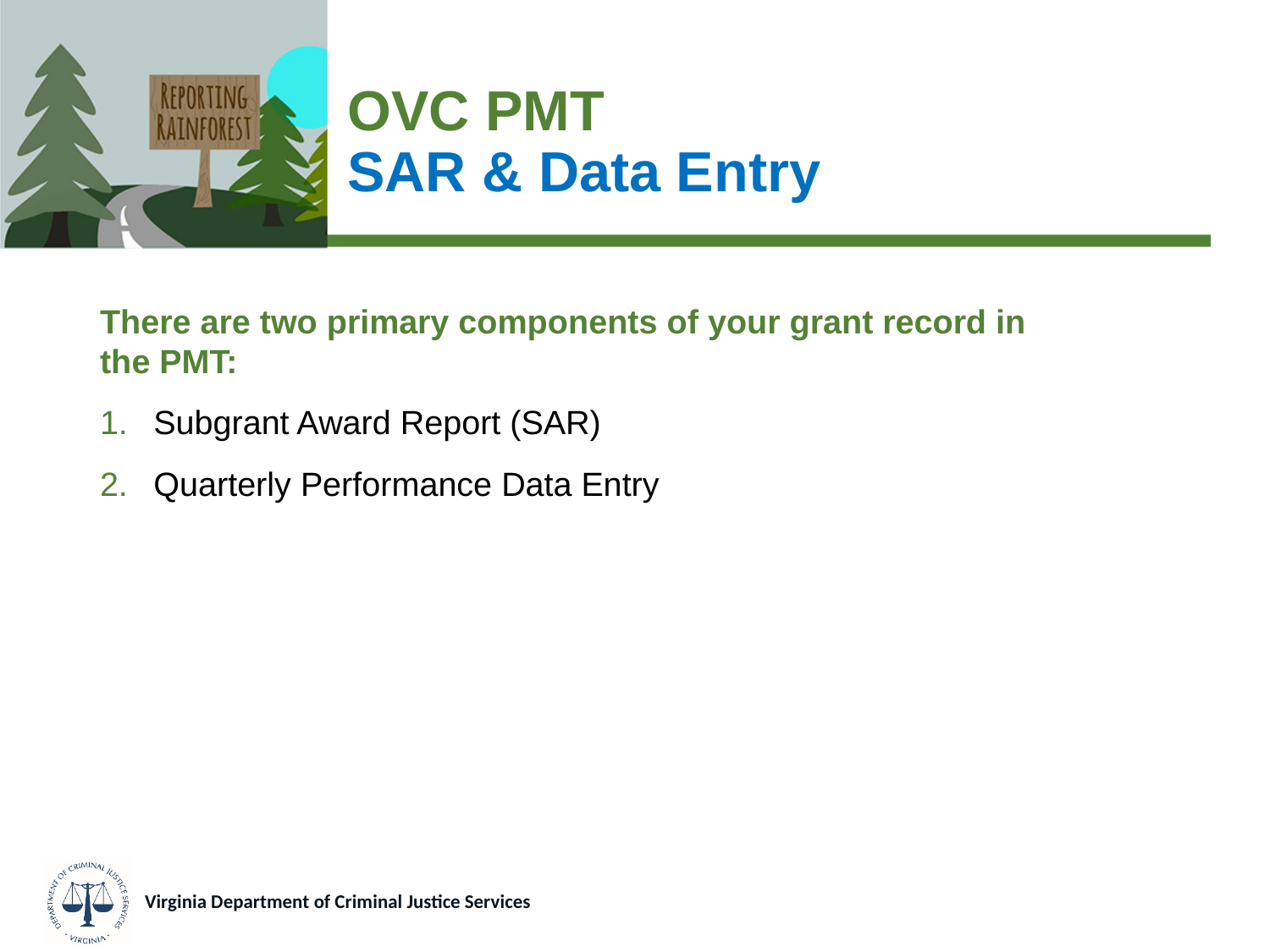

# OVC PMT SAR & Data Entry
There are two primary components of your grant record in
the PMT:
Subgrant Award Report (SAR)
Quarterly Performance Data Entry
Virginia Department of Criminal Justice Services